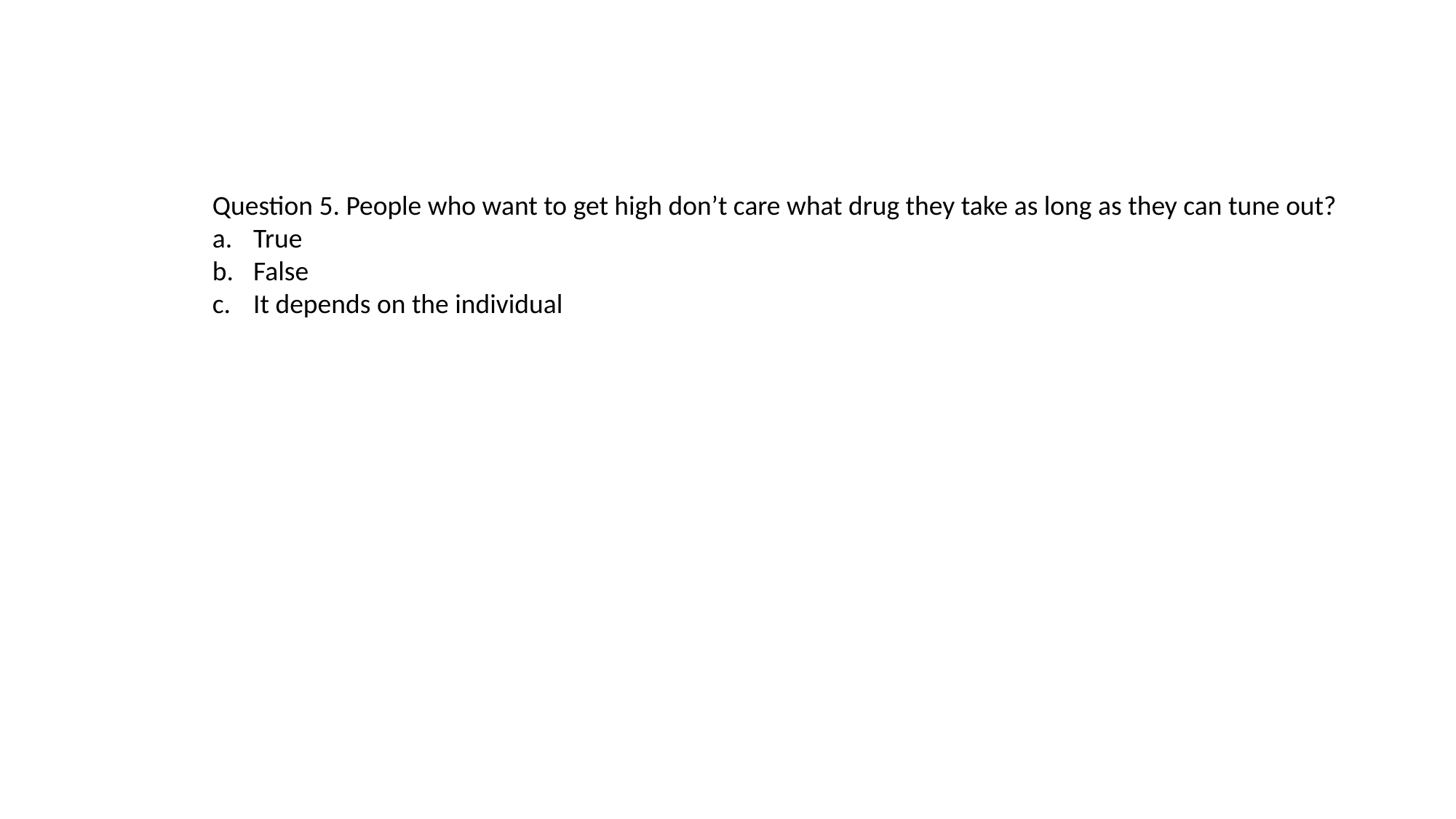

Question 5. People who want to get high don’t care what drug they take as long as they can tune out?
True
False
It depends on the individual